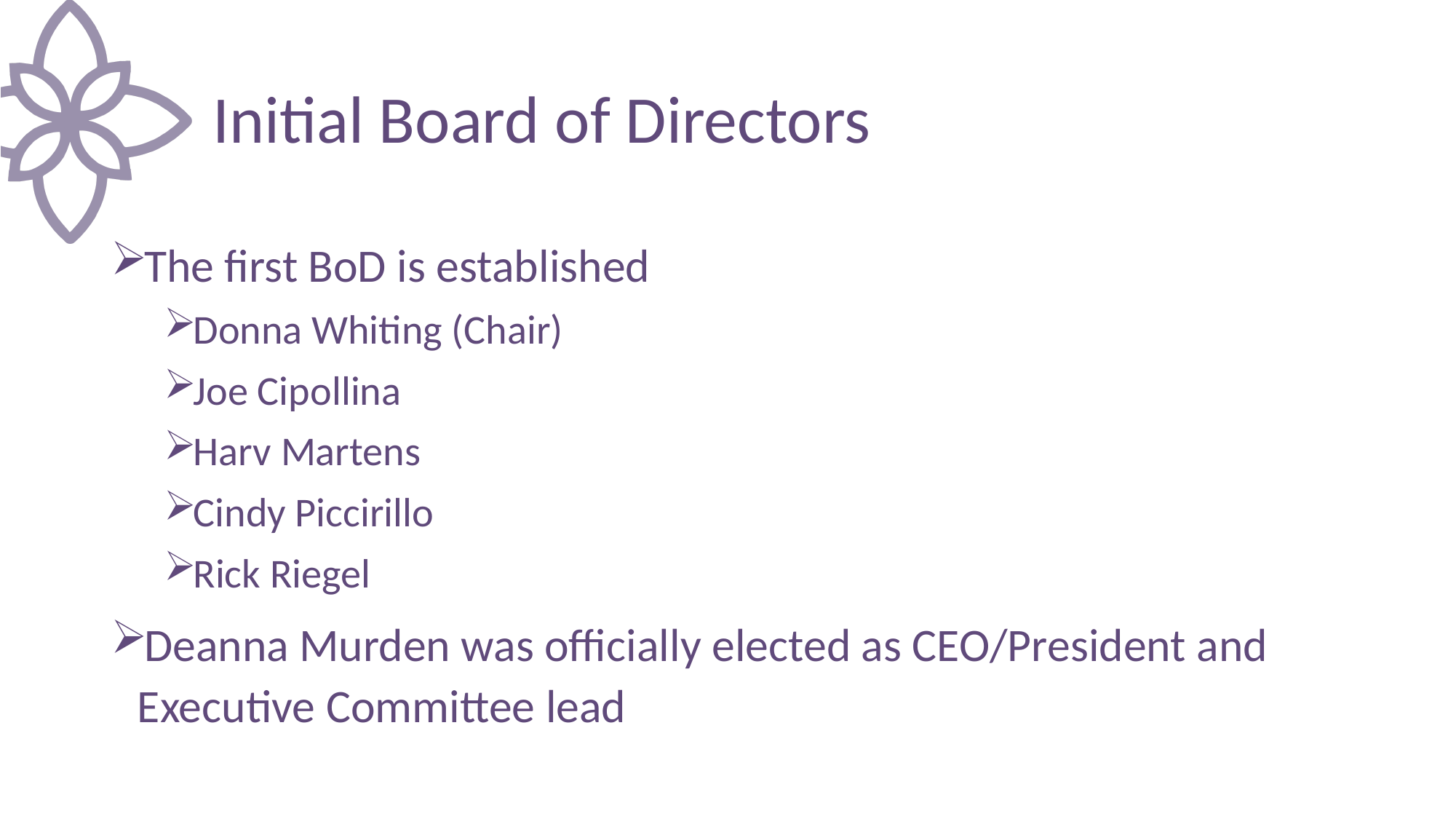

# Initial Board of Directors
The first BoD is established
Donna Whiting (Chair)
Joe Cipollina
Harv Martens
Cindy Piccirillo
Rick Riegel
Deanna Murden was officially elected as CEO/President and Executive Committee lead